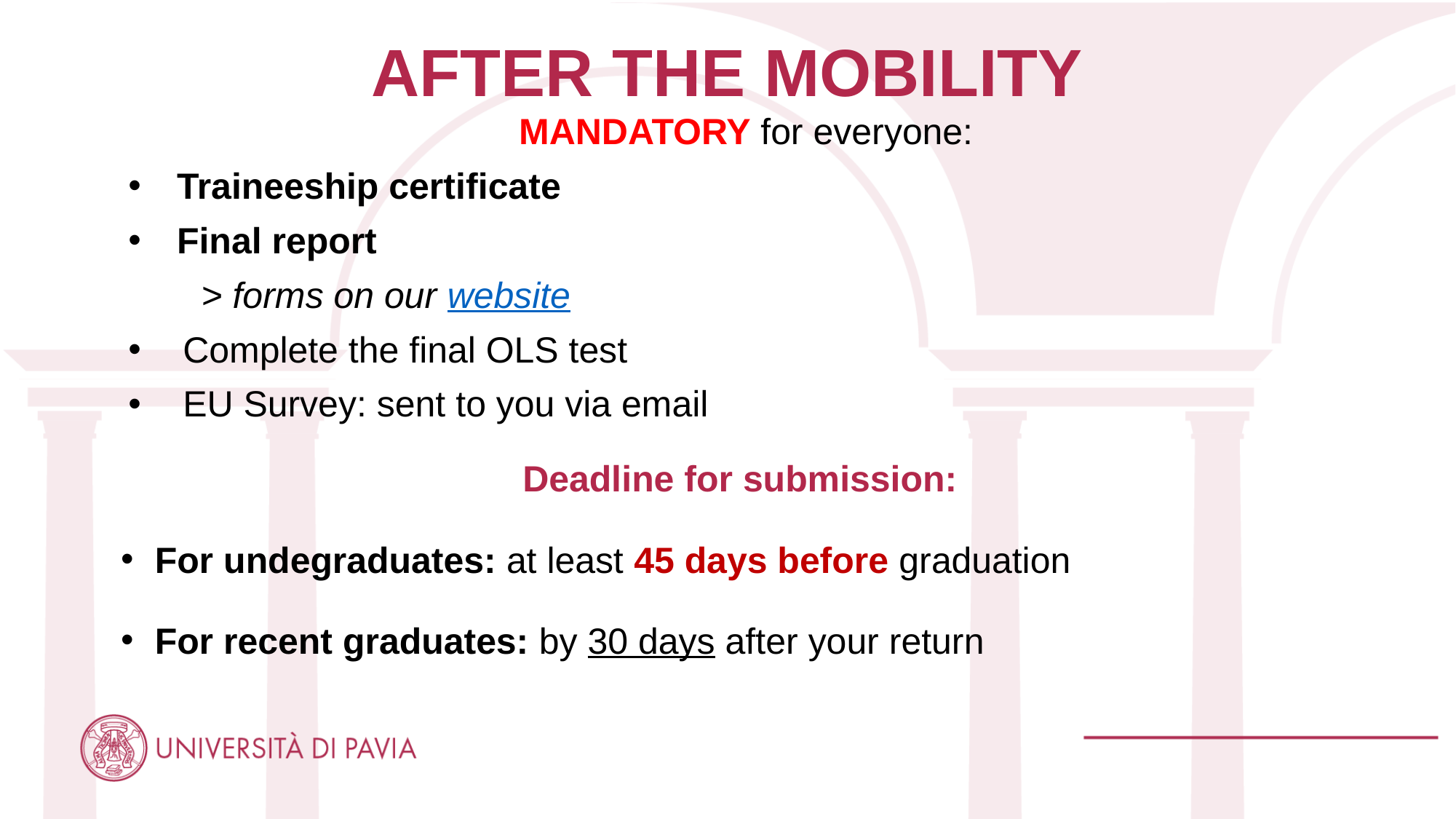

AFTER THE MOBILITY
MANDATORY for everyone:
Traineeship certificate
Final report
  > forms on our website
Complete the final OLS test
EU Survey: sent to you via email
Deadline for submission:
For undegraduates: at least 45 days before graduation
For recent graduates: by 30 days after your return